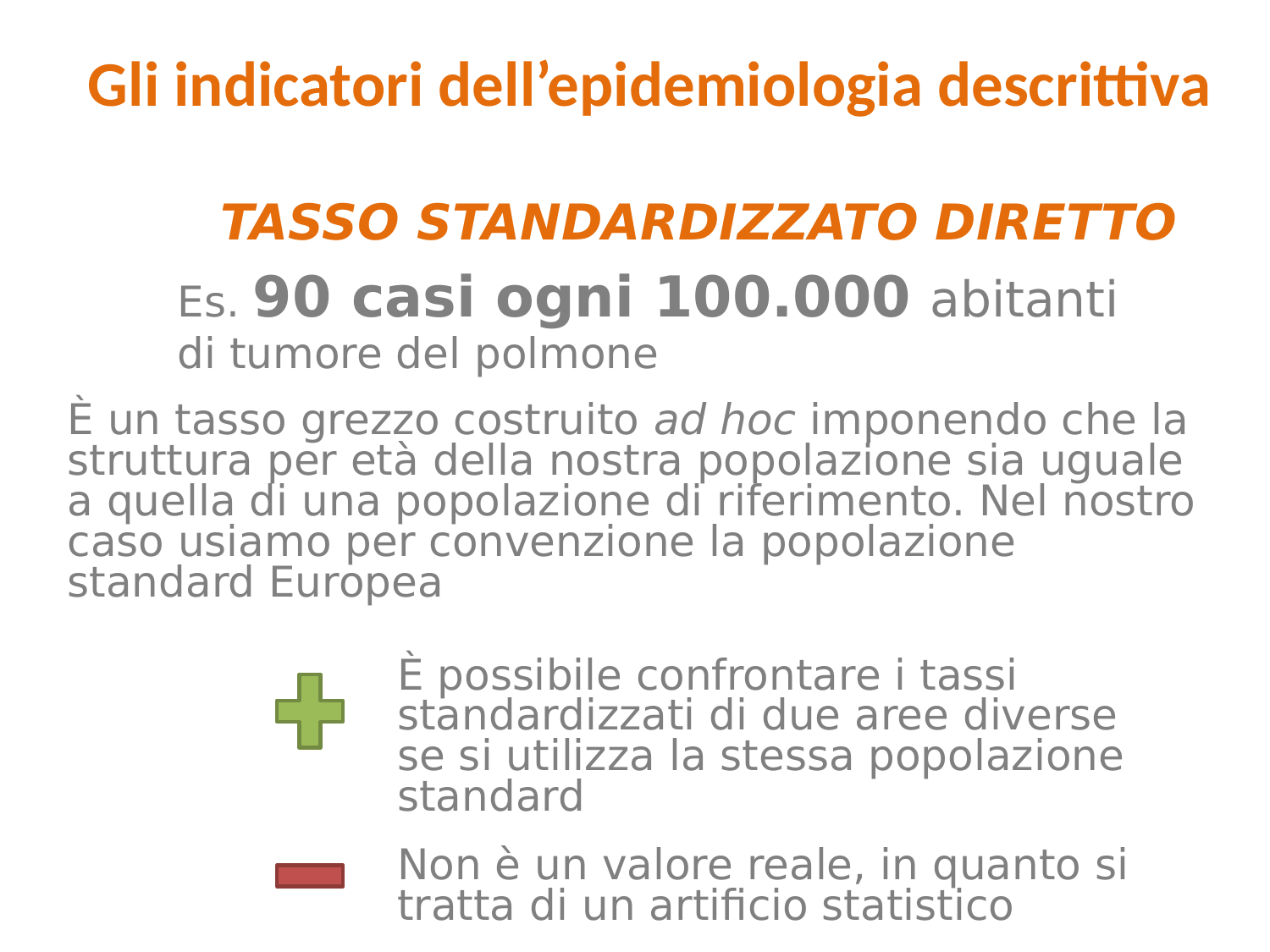

# Gli indicatori dell’epidemiologia descrittiva
TASSO STANDARDIZZATO DIRETTO
Es. 90 casi ogni 100.000 abitanti
di tumore del polmone
È un tasso grezzo costruito ad hoc imponendo che la struttura per età della nostra popolazione sia uguale a quella di una popolazione di riferimento. Nel nostro caso usiamo per convenzione la popolazione standard Europea
È possibile confrontare i tassi standardizzati di due aree diverse se si utilizza la stessa popolazione standard

Non è un valore reale, in quanto si tratta di un artificio statistico